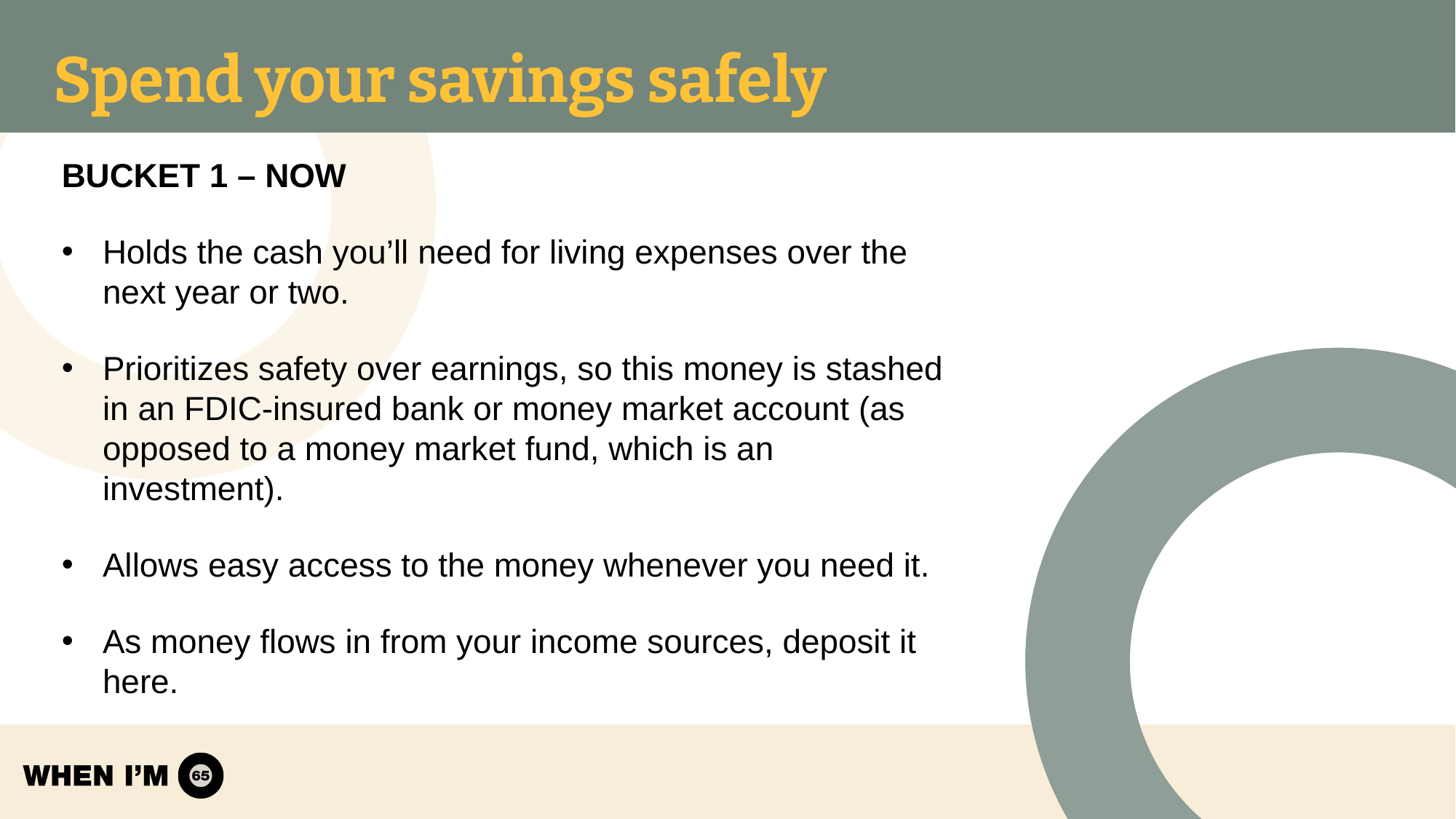

# Spend your savings safely
BUCKET 1 – NOW
Holds the cash you’ll need for living expenses over the next year or two.
Prioritizes safety over earnings, so this money is stashed in an FDIC-insured bank or money market account (as opposed to a money market fund, which is an investment).
Allows easy access to the money whenever you need it.
As money flows in from your income sources, deposit it here.